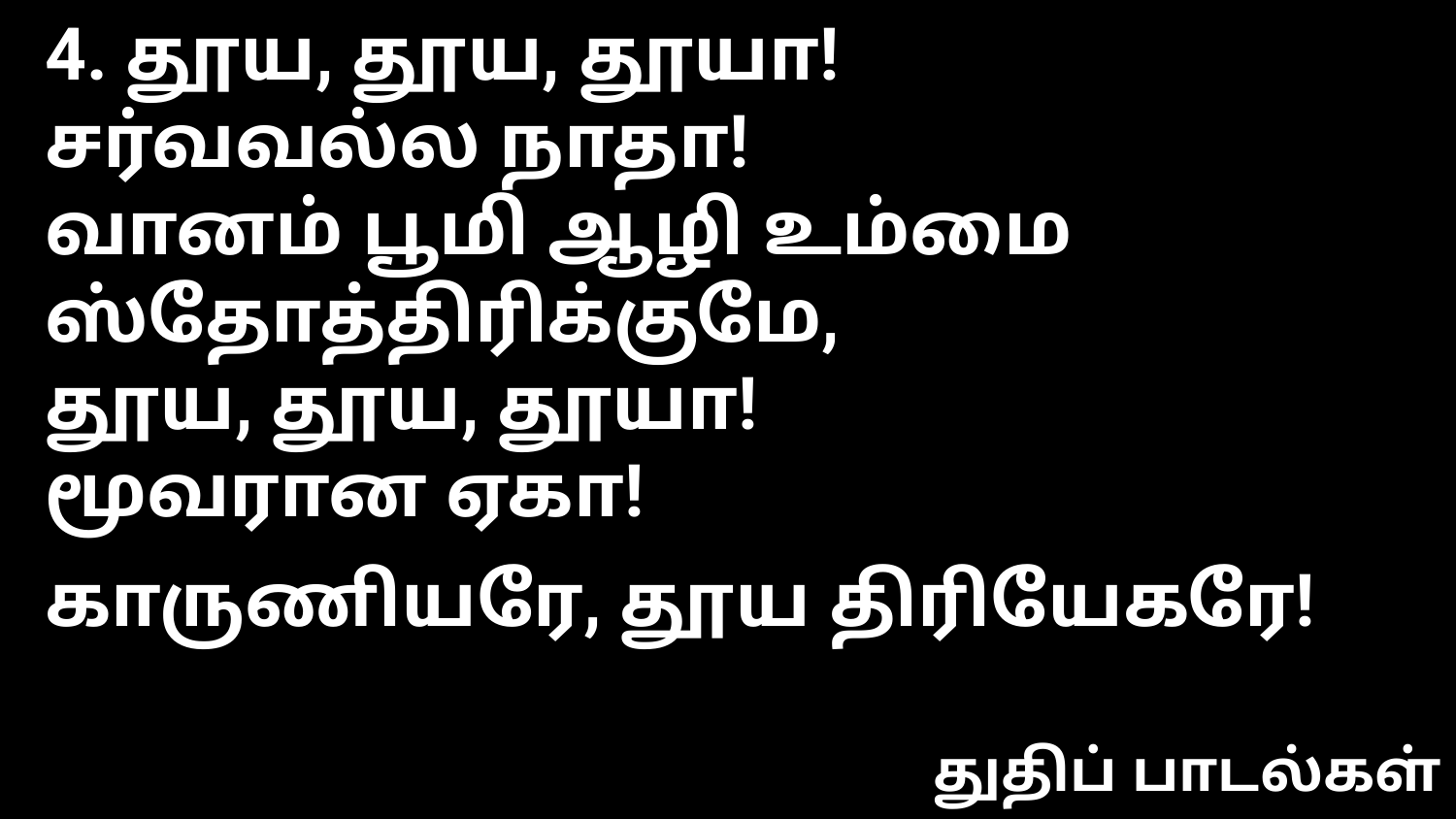

4. தூய, தூய, தூயா!
சர்வவல்ல நாதா!
வானம் பூமி ஆழி உம்மை
ஸ்தோத்திரிக்குமே,
தூய, தூய, தூயா!
மூவரான ஏகா!
காருணியரே, தூய திரியேகரே!
துதிப் பாடல்கள்